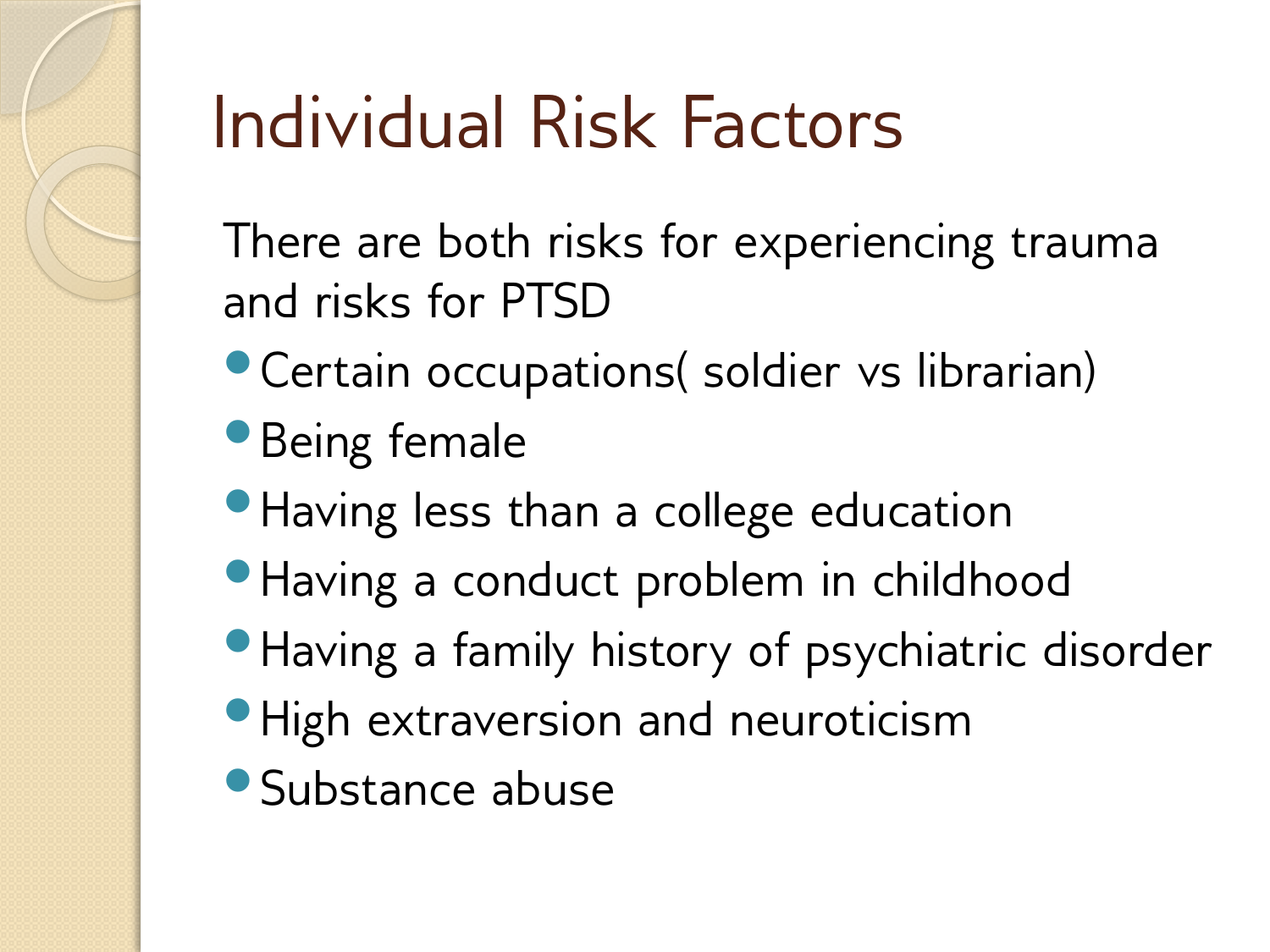

# Individual Risk Factors
There are both risks for experiencing trauma and risks for PTSD
Certain occupations( soldier vs librarian)
Being female
Having less than a college education
Having a conduct problem in childhood
Having a family history of psychiatric disorder
High extraversion and neuroticism
Substance abuse